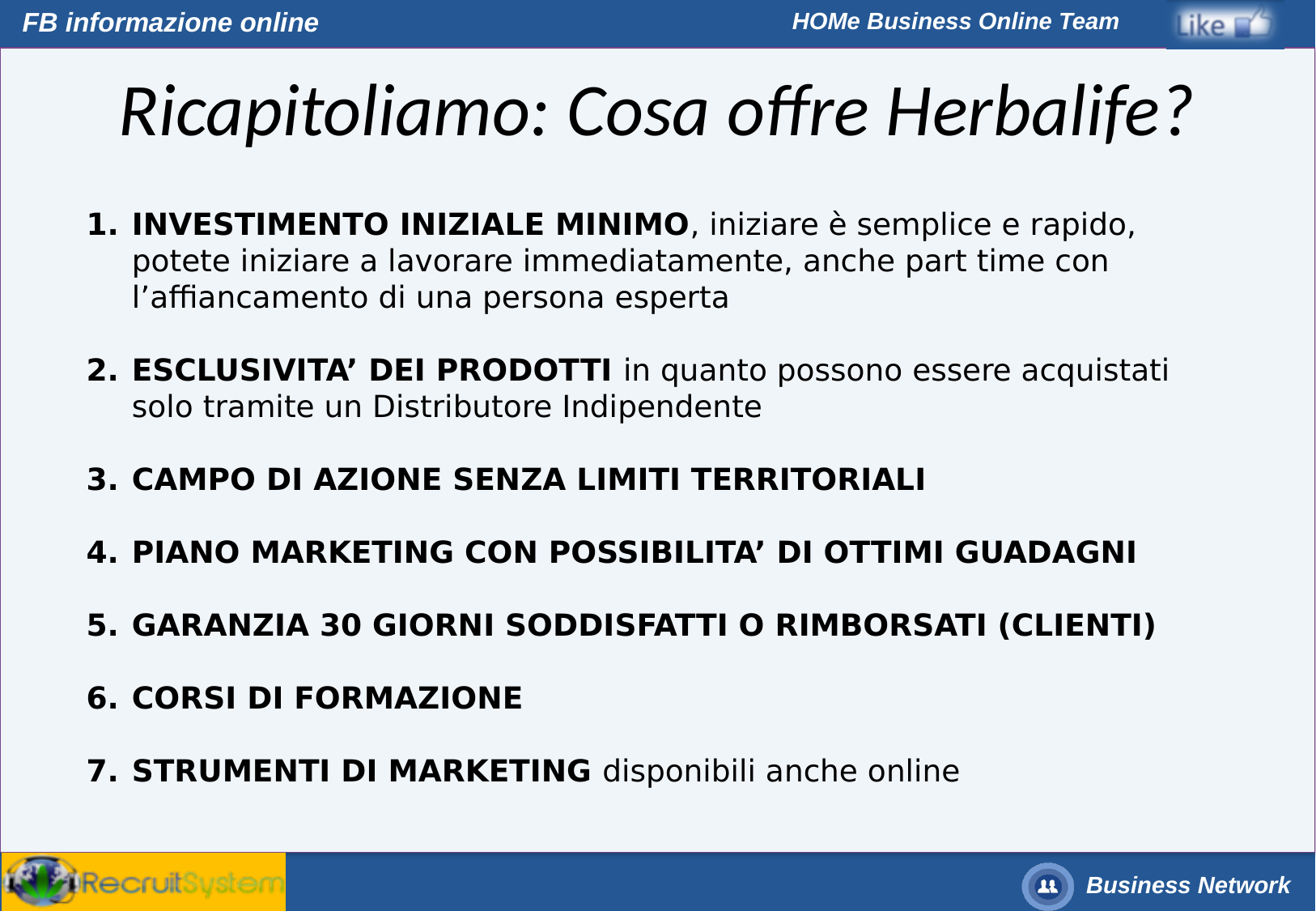

Ricapitoliamo: Cosa offre Herbalife?
INVESTIMENTO INIZIALE MINIMO, iniziare è semplice e rapido, potete iniziare a lavorare immediatamente, anche part time con l’affiancamento di una persona esperta

ESCLUSIVITA’ DEI PRODOTTI in quanto possono essere acquistati solo tramite un Distributore Indipendente

CAMPO DI AZIONE SENZA LIMITI TERRITORIALI

PIANO MARKETING CON POSSIBILITA’ DI OTTIMI GUADAGNI

GARANZIA 30 GIORNI SODDISFATTI O RIMBORSATI (CLIENTI)

CORSI DI FORMAZIONE

STRUMENTI DI MARKETING disponibili anche online